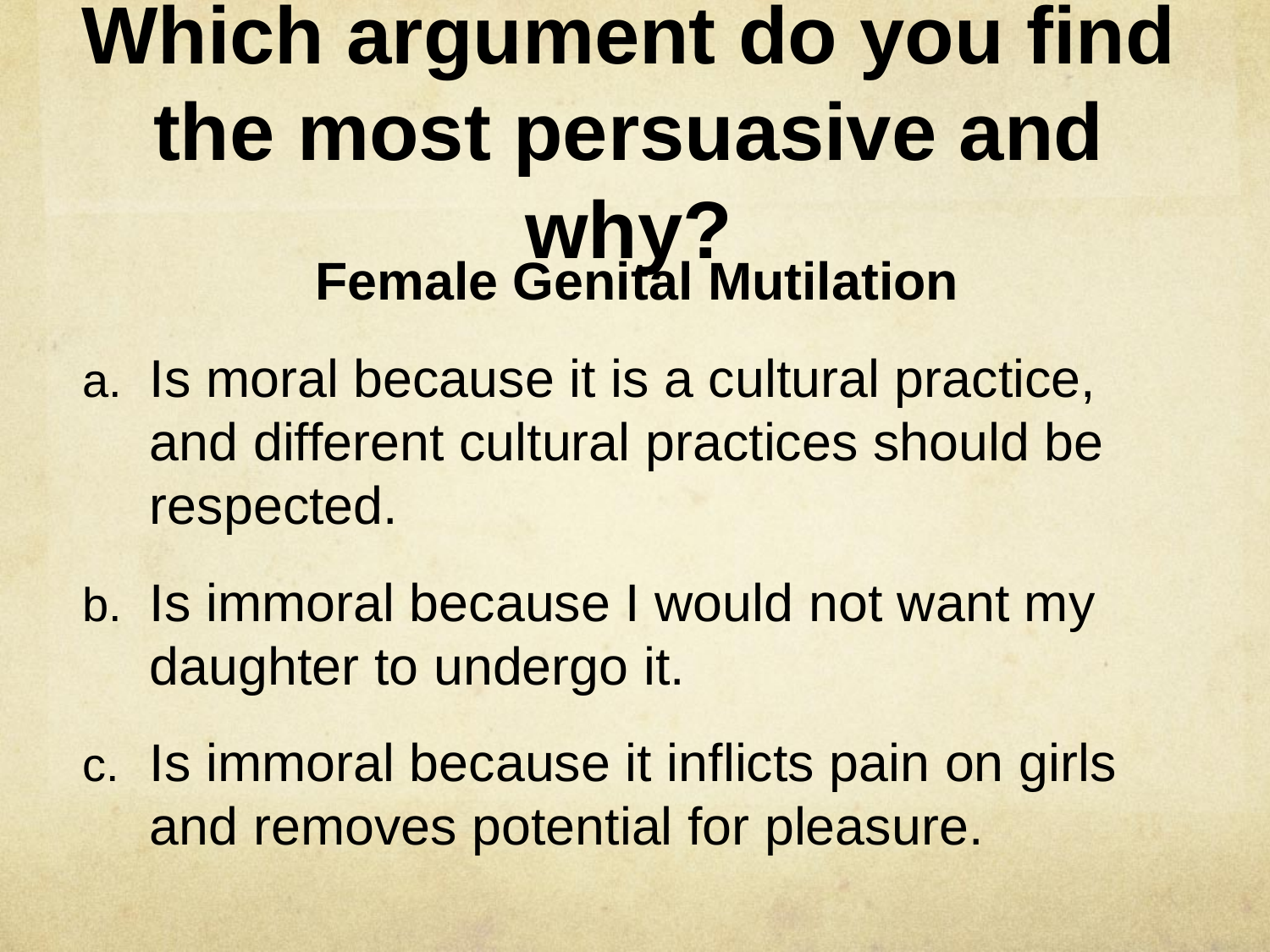

# Which argument do you find the most persuasive and why?
Female Genital Mutilation
Is moral because it is a cultural practice, and different cultural practices should be respected.
Is immoral because I would not want my daughter to undergo it.
Is immoral because it inflicts pain on girls and removes potential for pleasure.